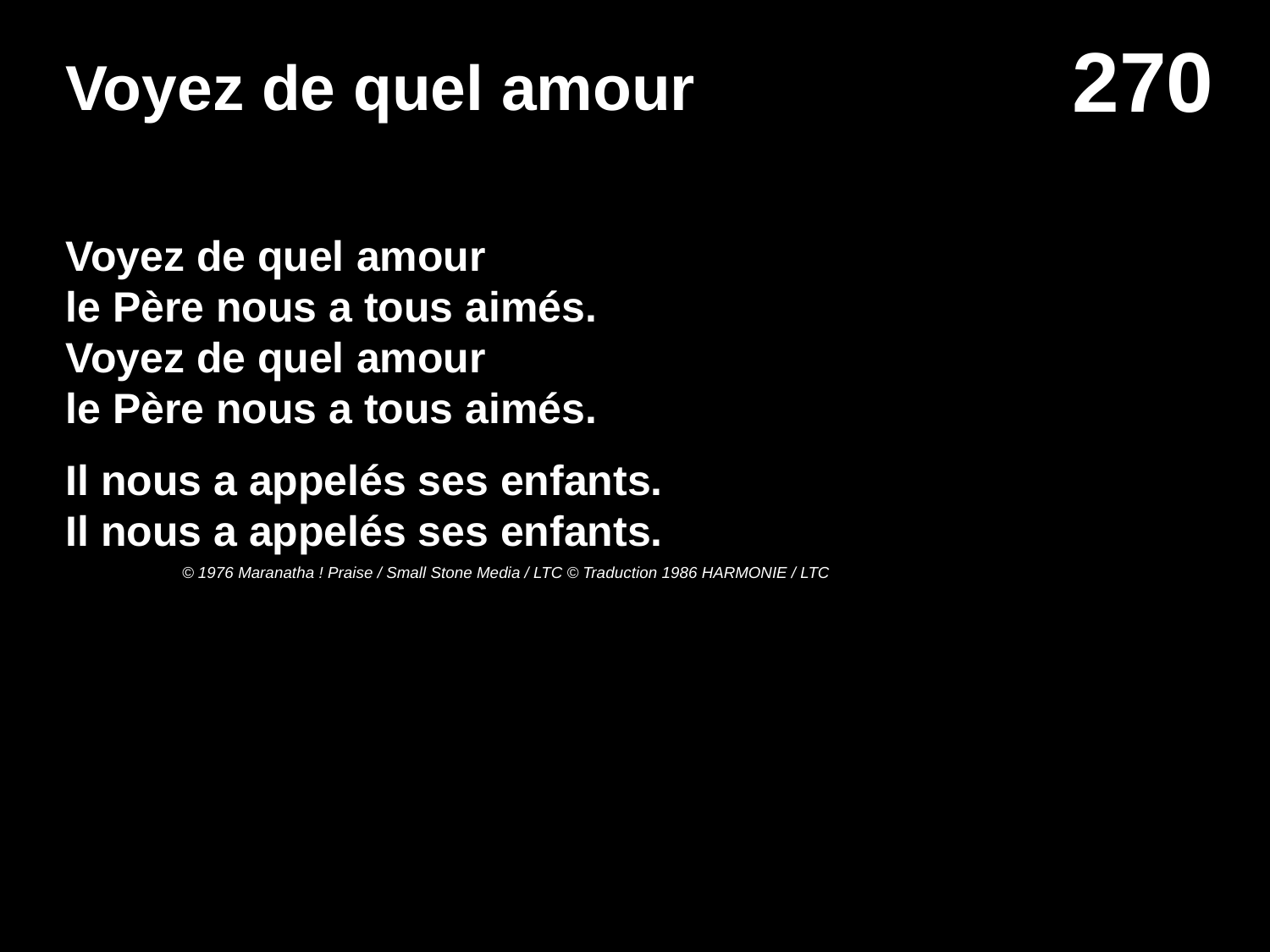

# Voyez de quel amour
Voyez de quel amour
le Père nous a tous aimés.
Voyez de quel amour
le Père nous a tous aimés.
Il nous a appelés ses enfants.
Il nous a appelés ses enfants.
© 1976 Maranatha ! Praise / Small Stone Media / LTC © Traduction 1986 HARMONIE / LTC